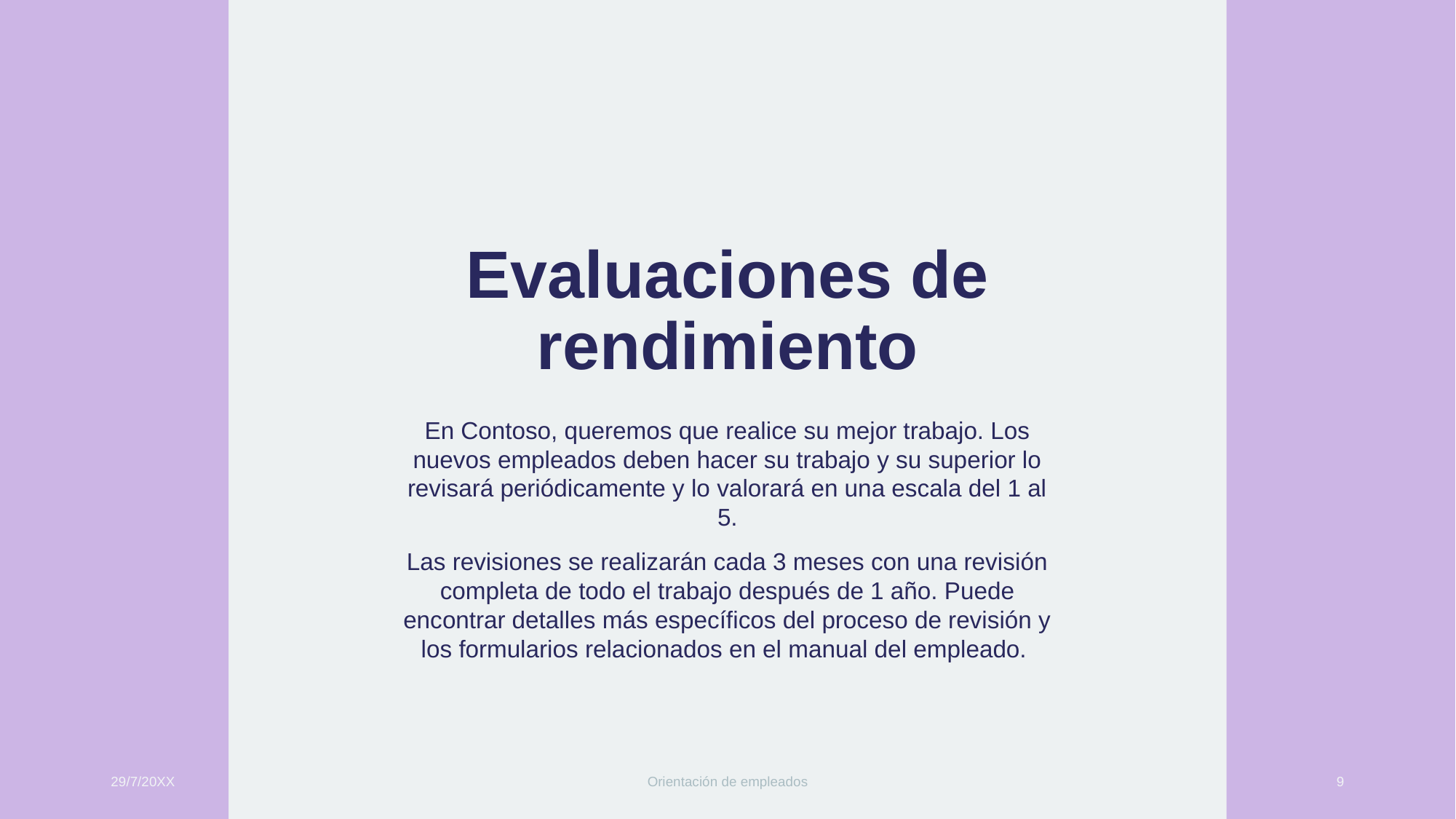

# Evaluaciones de rendimiento
En Contoso, queremos que realice su mejor trabajo. Los nuevos empleados deben hacer su trabajo y su superior lo revisará periódicamente y lo valorará en una escala del 1 al 5.
Las revisiones se realizarán cada 3 meses con una revisión completa de todo el trabajo después de 1 año. Puede encontrar detalles más específicos del proceso de revisión y los formularios relacionados en el manual del empleado.
29/7/20XX
Orientación de empleados
9